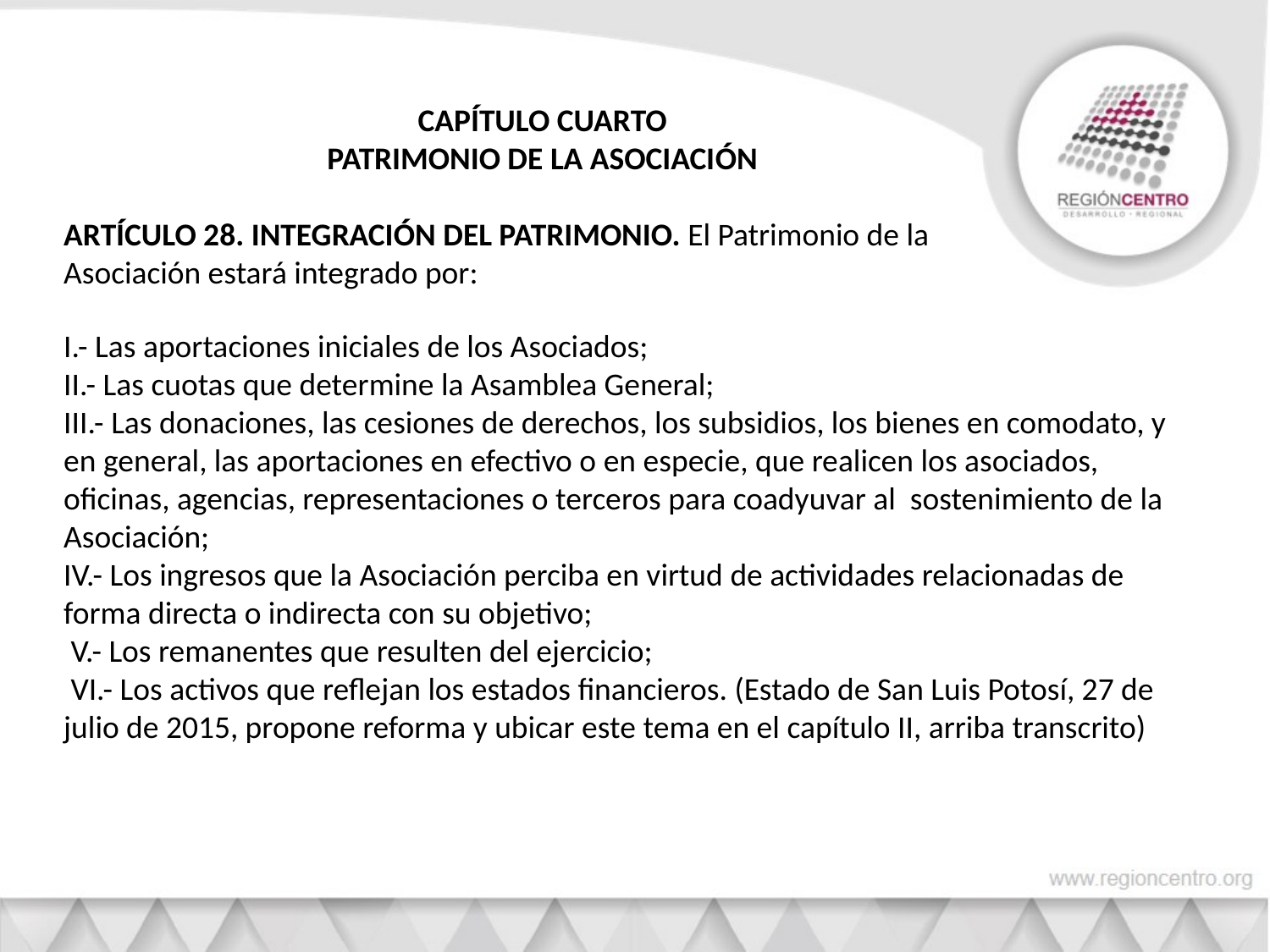

CAPÍTULO CUARTO
PATRIMONIO DE LA ASOCIACIÓN

ARTÍCULO 28. INTEGRACIÓN DEL PATRIMONIO. El Patrimonio de la Asociación estará integrado por:
I.- Las aportaciones iniciales de los Asociados;
II.- Las cuotas que determine la Asamblea General;
III.- Las donaciones, las cesiones de derechos, los subsidios, los bienes en comodato, y en general, las aportaciones en efectivo o en especie, que realicen los asociados, oficinas, agencias, representaciones o terceros para coadyuvar al  sostenimiento de la Asociación;
IV.- Los ingresos que la Asociación perciba en virtud de actividades relacionadas de forma directa o indirecta con su objetivo;
 V.- Los remanentes que resulten del ejercicio;
 VI.- Los activos que reflejan los estados financieros. (Estado de San Luis Potosí, 27 de julio de 2015, propone reforma y ubicar este tema en el capítulo II, arriba transcrito)